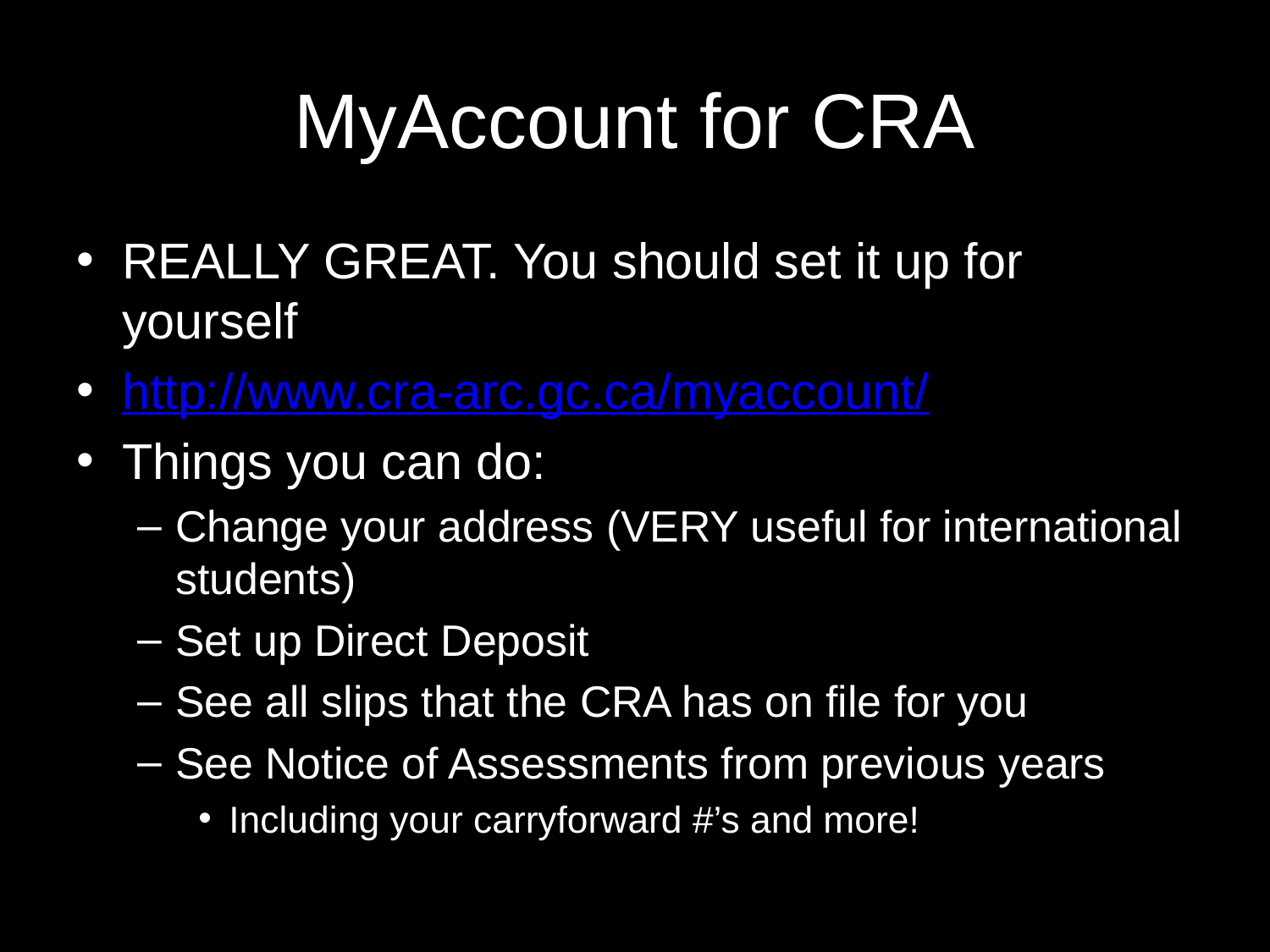

# MyAccount for CRA
REALLY GREAT. You should set it up for yourself
http://www.cra-arc.gc.ca/myaccount/
Things you can do:
Change your address (VERY useful for international students)
Set up Direct Deposit
See all slips that the CRA has on file for you
See Notice of Assessments from previous years
Including your carryforward #’s and more!